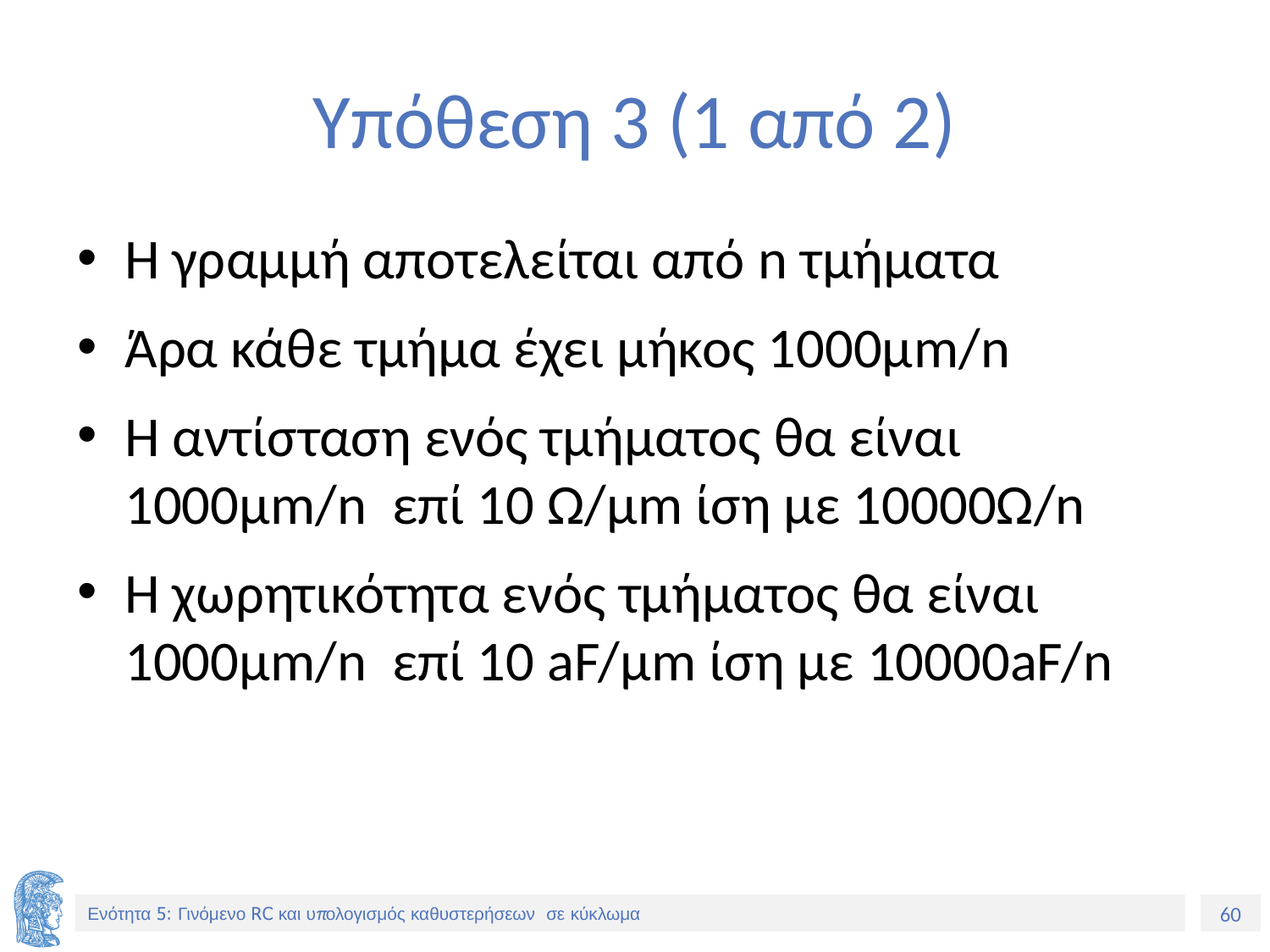

# Υπόθεση 3 (1 από 2)
Η γραμμή αποτελείται από n τμήματα
Άρα κάθε τμήμα έχει μήκος 1000μm/n
Η αντίσταση ενός τμήματος θα είναι 1000μm/n  επί 10 Ω/μm ίση με 10000Ω/n
Η χωρητικότητα ενός τμήματος θα είναι 1000μm/n  επί 10 aF/μm ίση με 10000aF/n